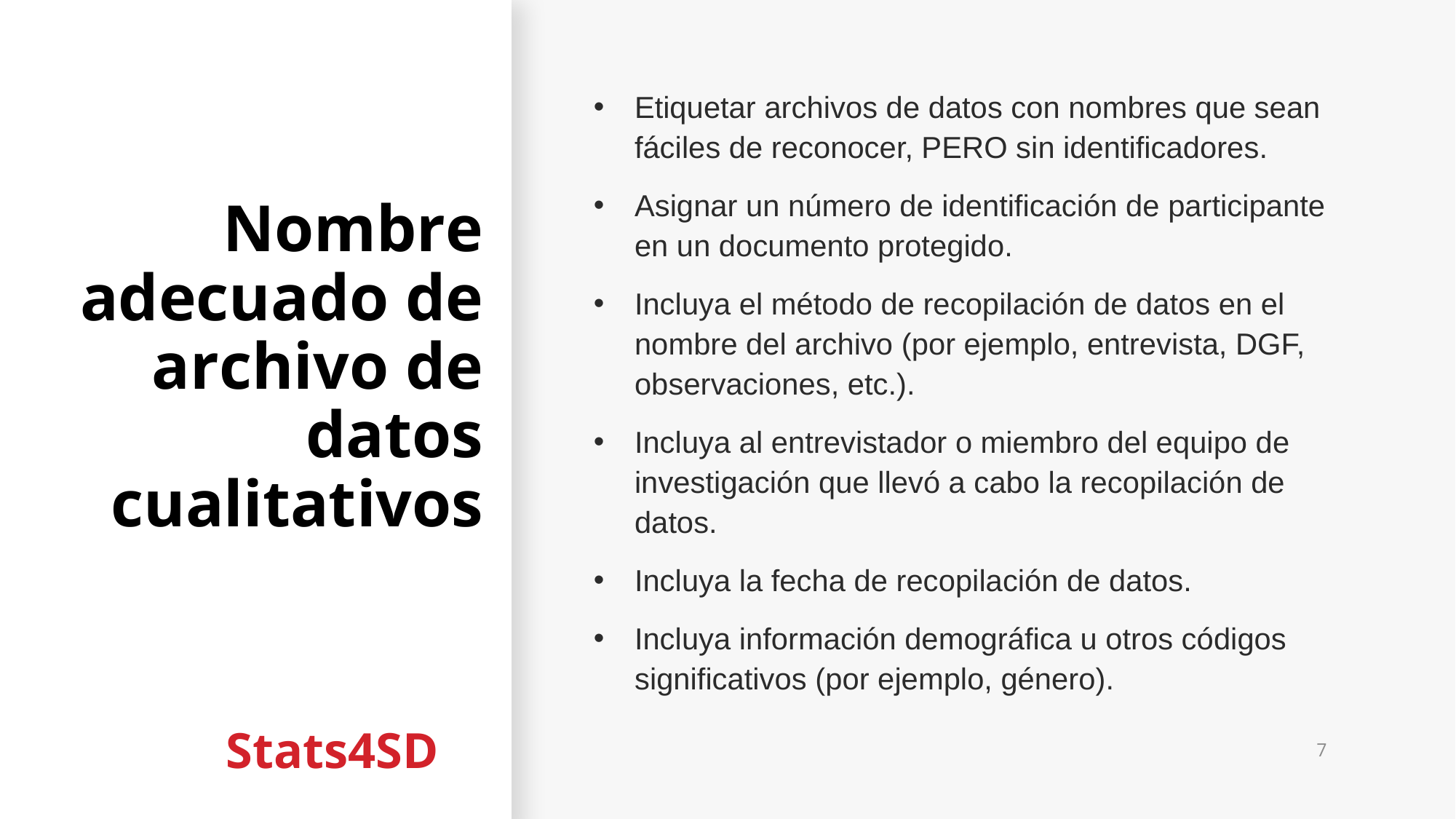

# Nombre adecuado de archivo de datos cualitativos
Etiquetar archivos de datos con nombres que sean fáciles de reconocer, PERO sin identificadores.
Asignar un número de identificación de participante en un documento protegido.
Incluya el método de recopilación de datos en el nombre del archivo (por ejemplo, entrevista, DGF, observaciones, etc.).
Incluya al entrevistador o miembro del equipo de investigación que llevó a cabo la recopilación de datos.
Incluya la fecha de recopilación de datos.
Incluya información demográfica u otros códigos significativos (por ejemplo, género).
7